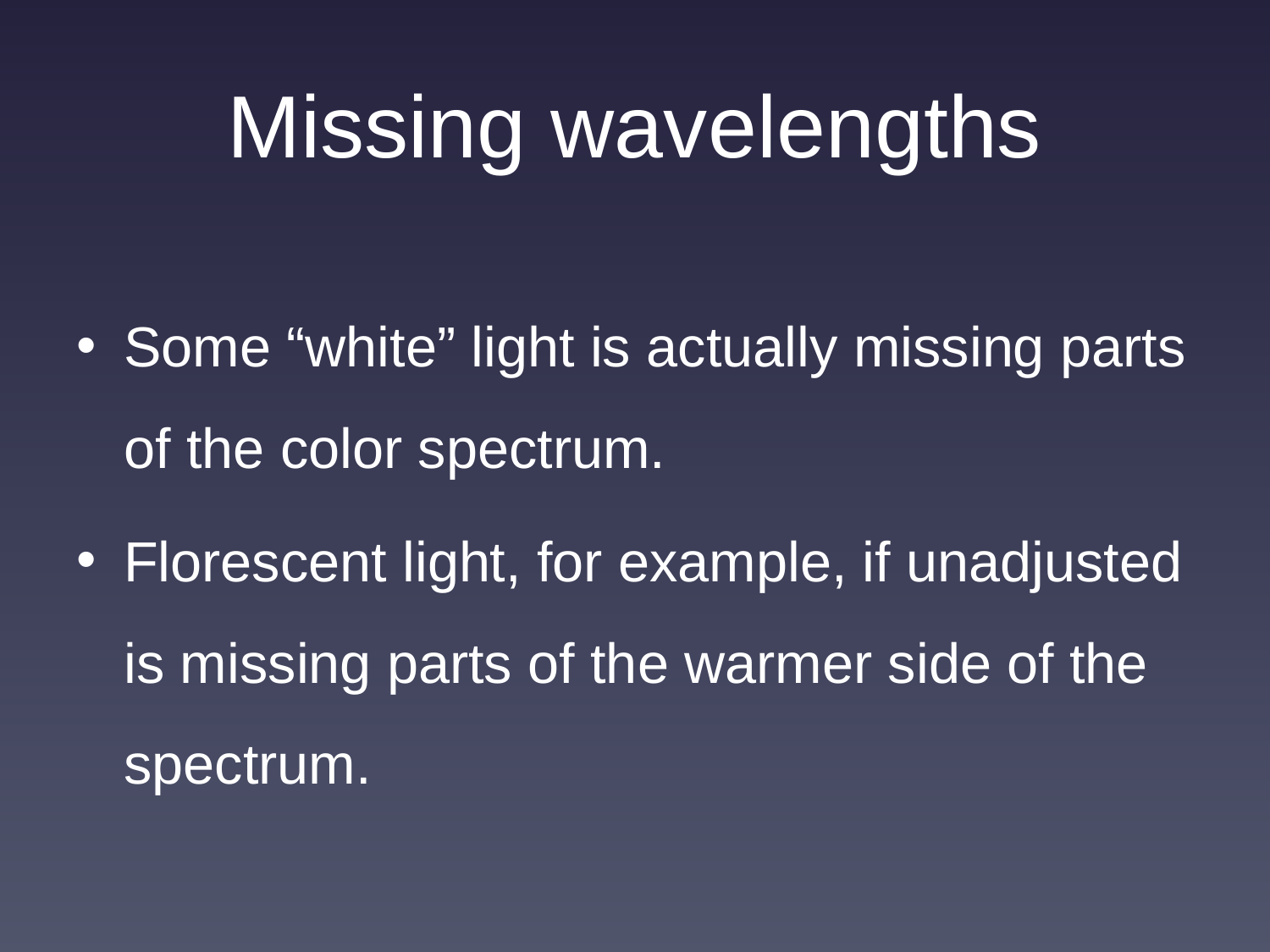

# Missing wavelengths
Some “white” light is actually missing parts of the color spectrum.
Florescent light, for example, if unadjusted is missing parts of the warmer side of the spectrum.